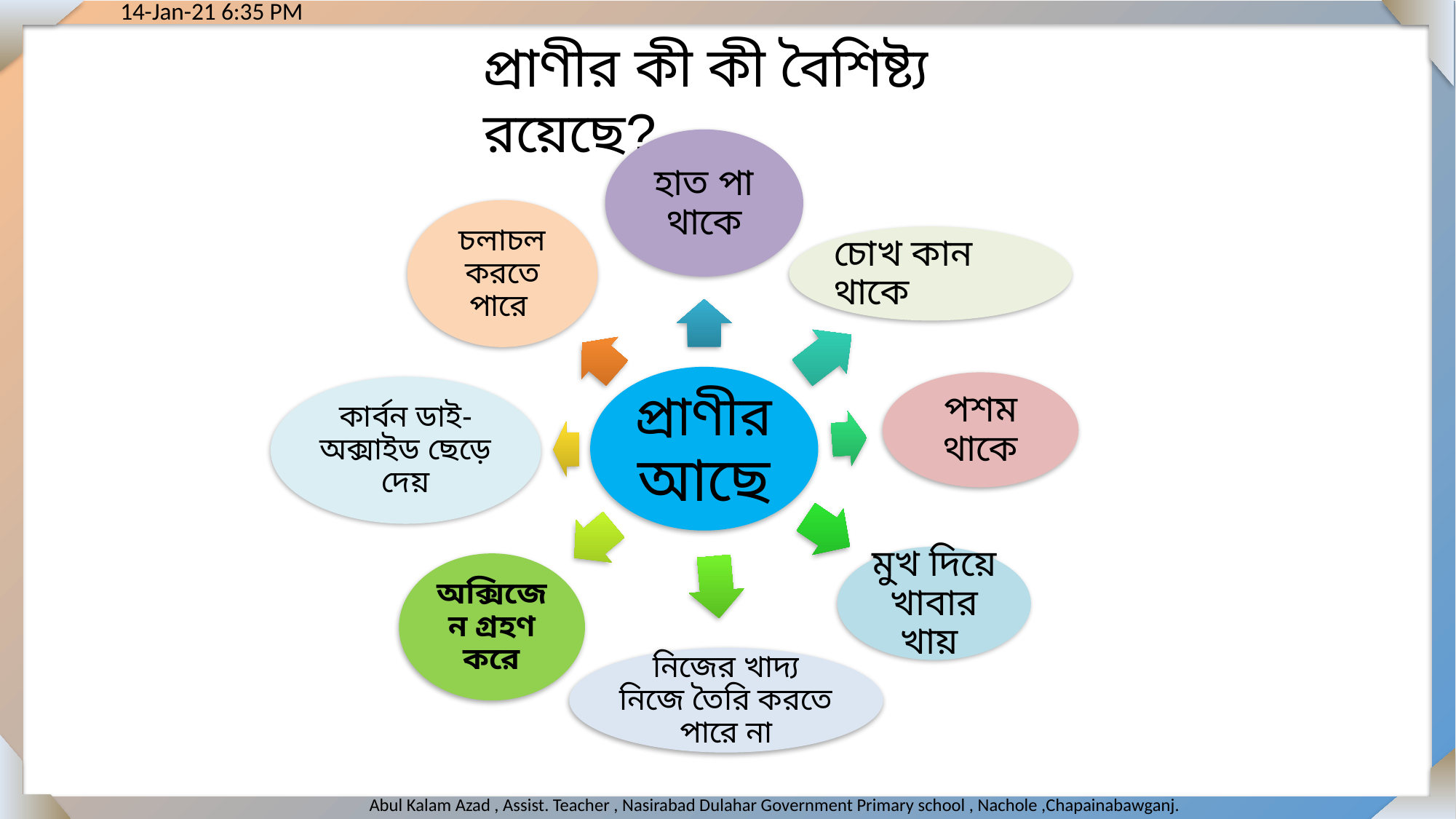

প্রাণীর কী কী বৈশিষ্ট্য রয়েছে?
প্রাণীর আছে

হাত পা থাকে

চোখ কান থাকে

পশম থাকে

মুখ দিয়ে খাবার খায়

নিজের খাদ্য নিজে তৈরি করতে পারে না

অক্সিজেন গ্রহণ করে

কার্বন ডাই-অক্সাইড ছেড়ে দেয়

চলাচল করতে পারে